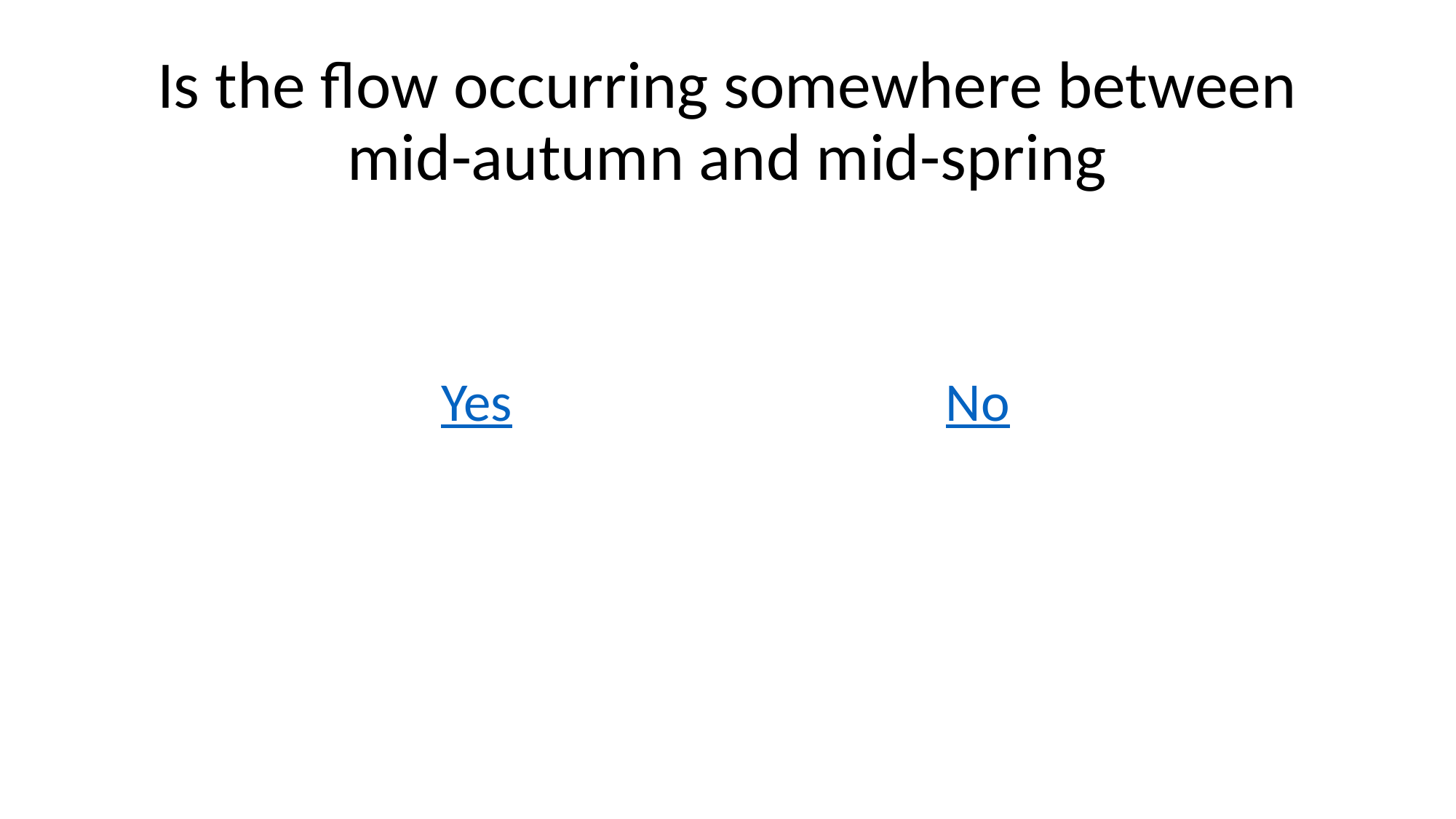

# Is the flow occurring somewhere between mid-autumn and mid-spring
Yes
No